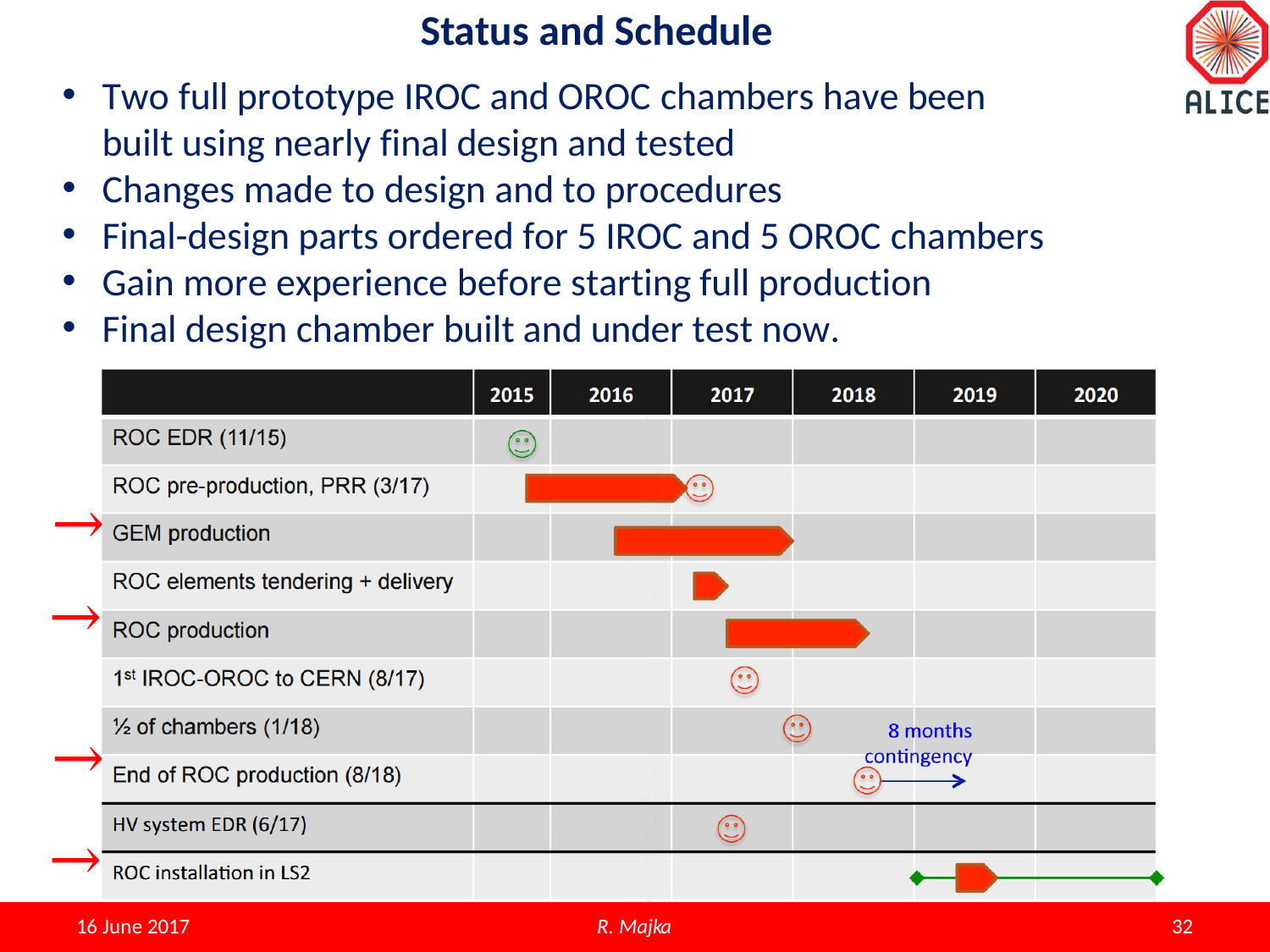

Status and Schedule
Two full prototype IROC and OROC chambers have been built using nearly final design and tested
Changes made to design and to procedures
Final-design parts ordered for 5 IROC and 5 OROC chambers
Gain more experience before starting full production
Final design chamber built and under test now.

→
→

→
→
R. Majka
32
16 June 2017